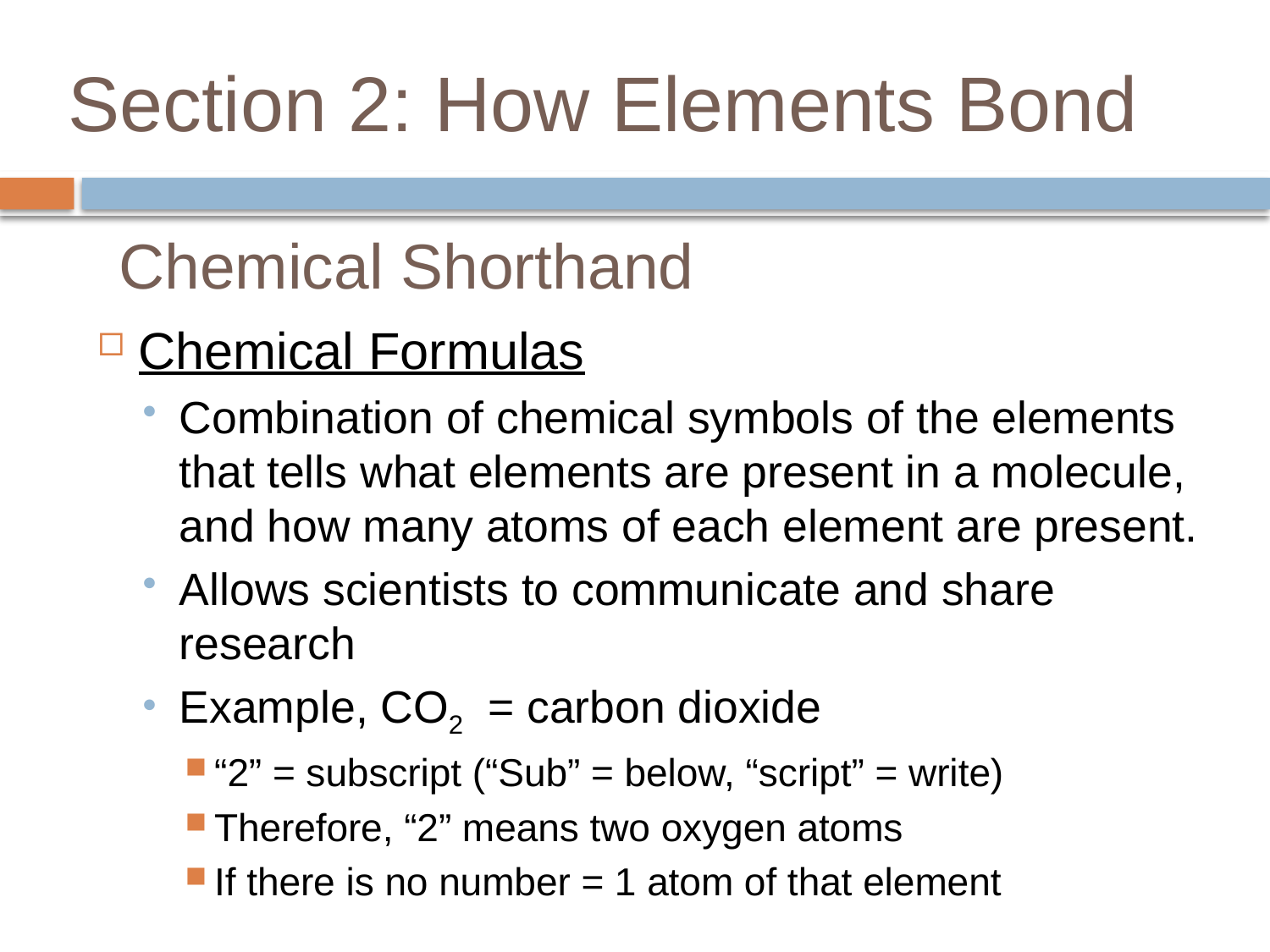

# Section 2: How Elements Bond
Chemical Shorthand
Chemical Formulas
Combination of chemical symbols of the elements that tells what elements are present in a molecule, and how many atoms of each element are present.
Allows scientists to communicate and share research
Example, CO2  = carbon dioxide
“2” = subscript (“Sub” = below, “script” = write)
Therefore, “2” means two oxygen atoms
If there is no number = 1 atom of that element